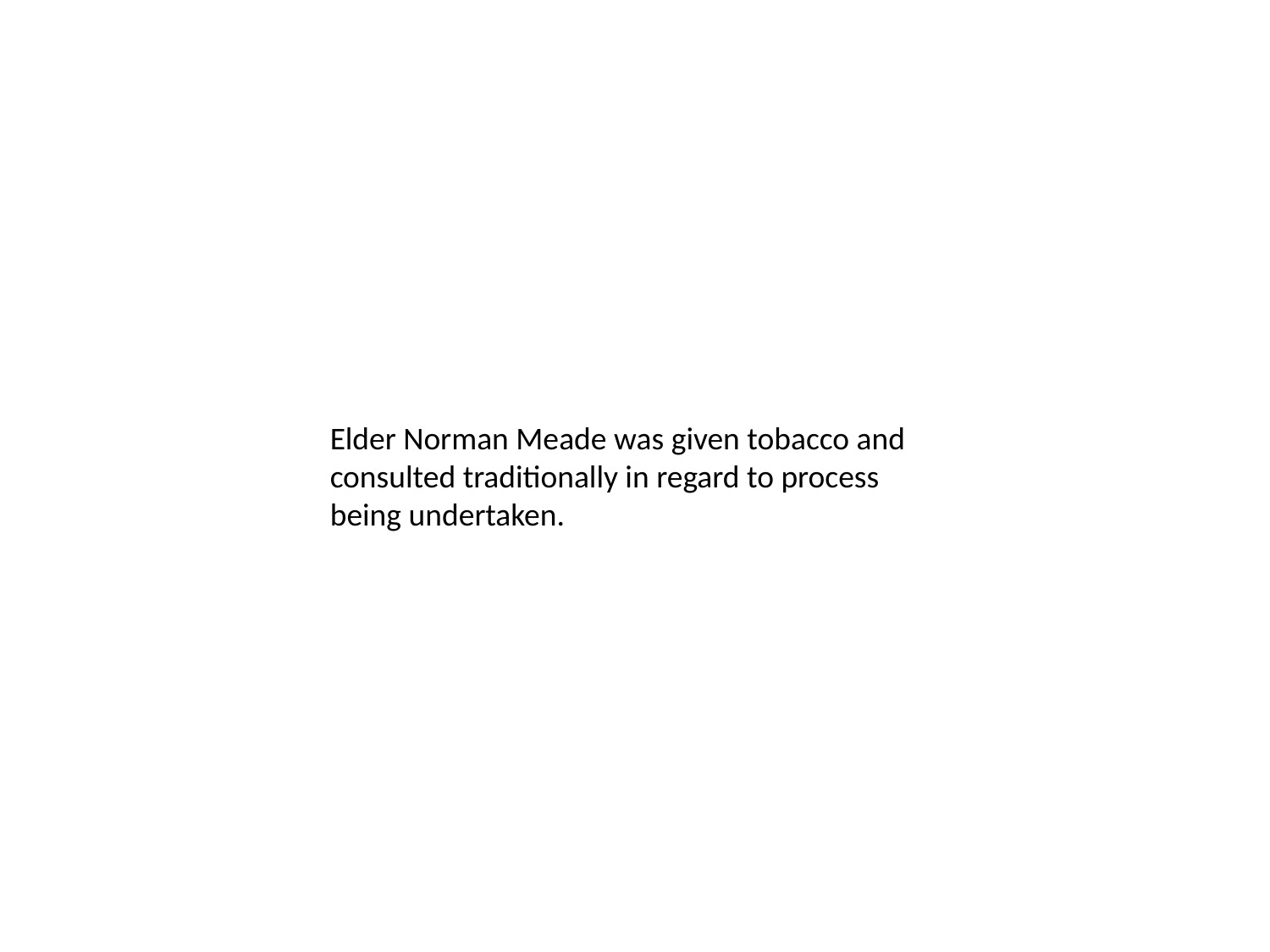

Elder Norman Meade was given tobacco and consulted traditionally in regard to process being undertaken.